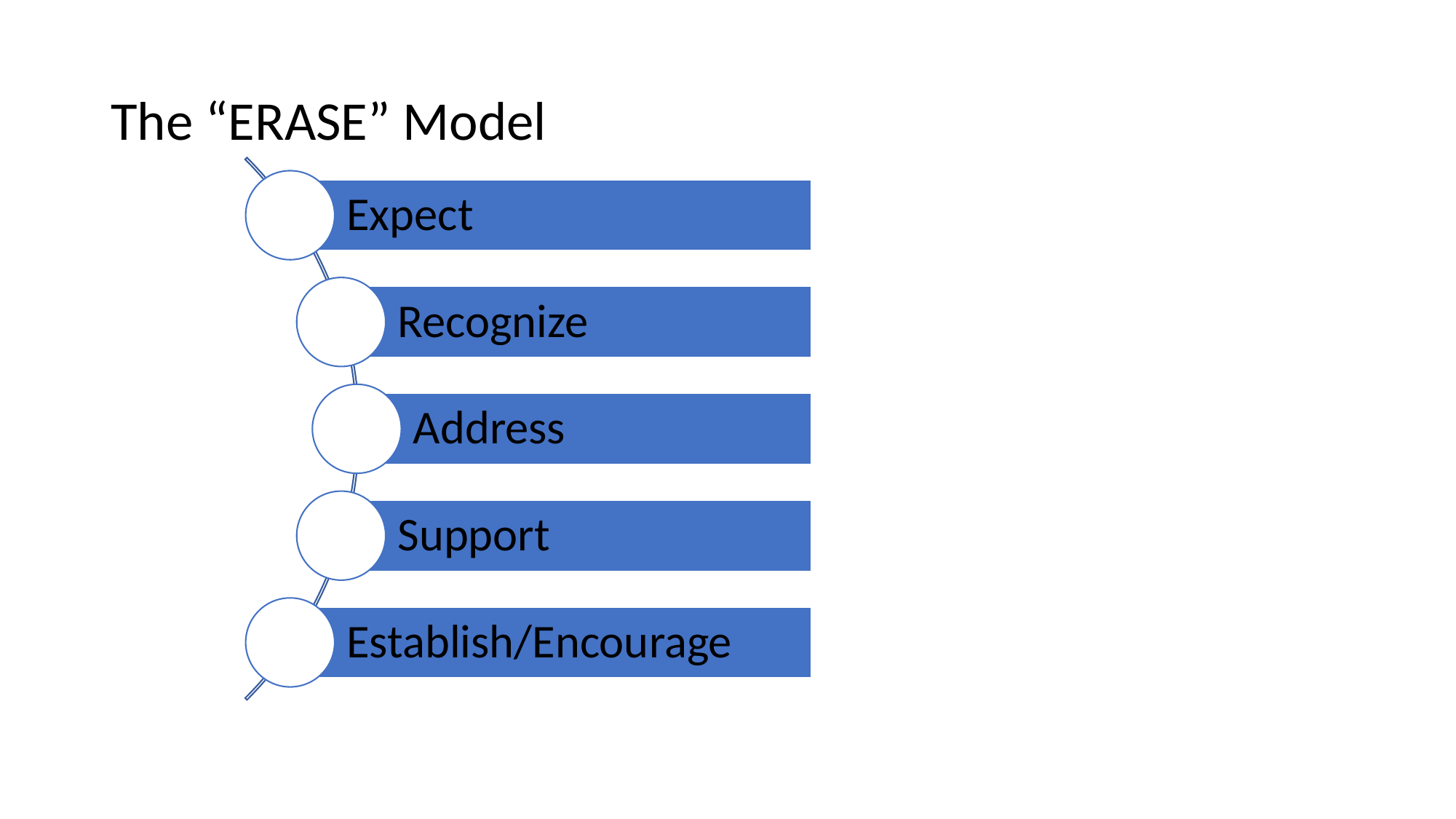

# The “ERASE” Model
Expect
Recognize
Address
Support
Establish/Encourage